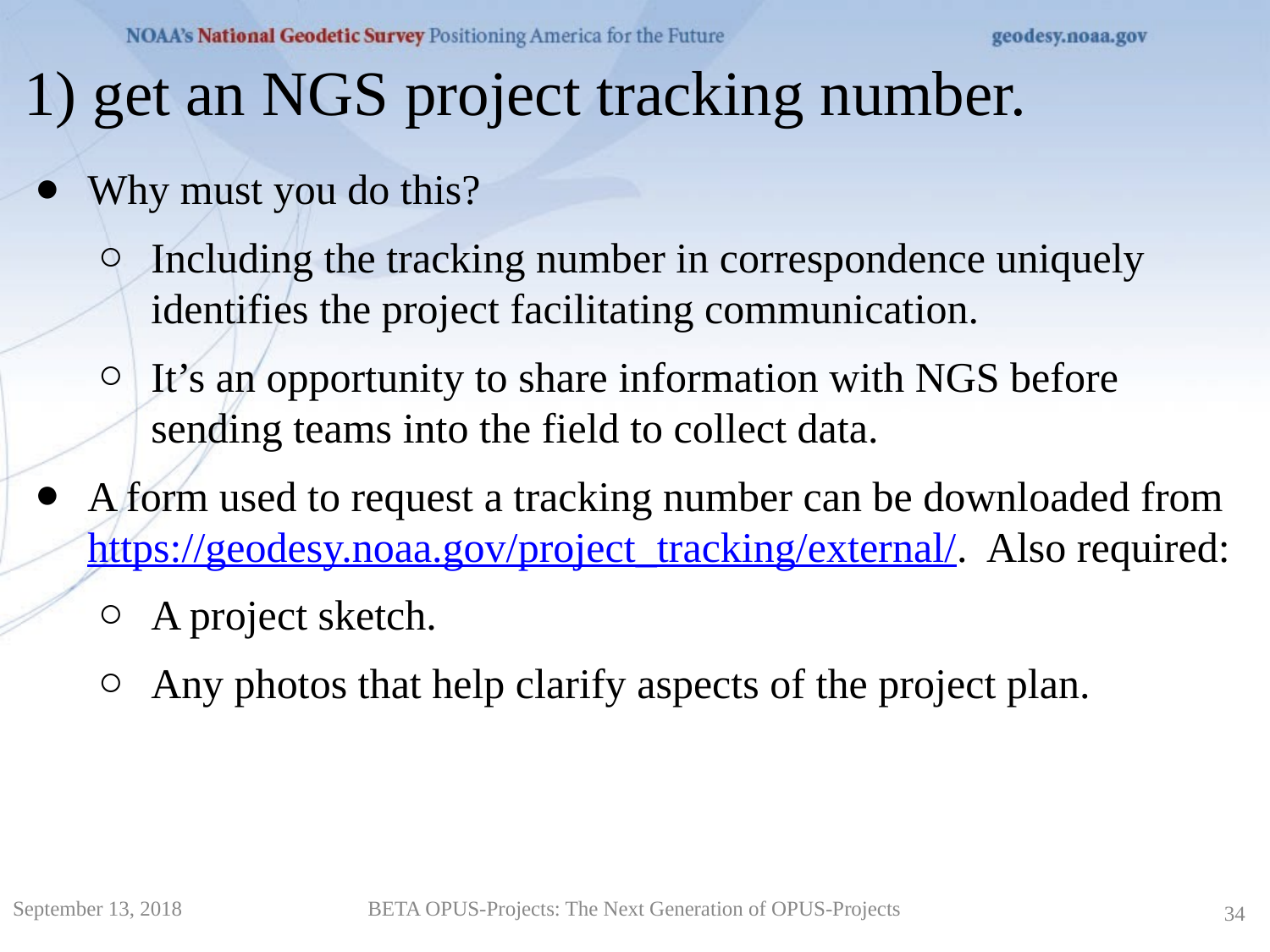

1) get an NGS project tracking number.

Why must you do this?
Including the tracking number in correspondence uniquely identifies the project facilitating communication.
It’s an opportunity to share information with NGS before sending teams into the field to collect data.
A form used to request a tracking number can be downloaded from https://geodesy.noaa.gov/project_tracking/external/.  Also required:
A project sketch.
Any photos that help clarify aspects of the project plan.

September 13, 2018

BETA OPUS-Projects: The Next Generation of OPUS-Projects
34